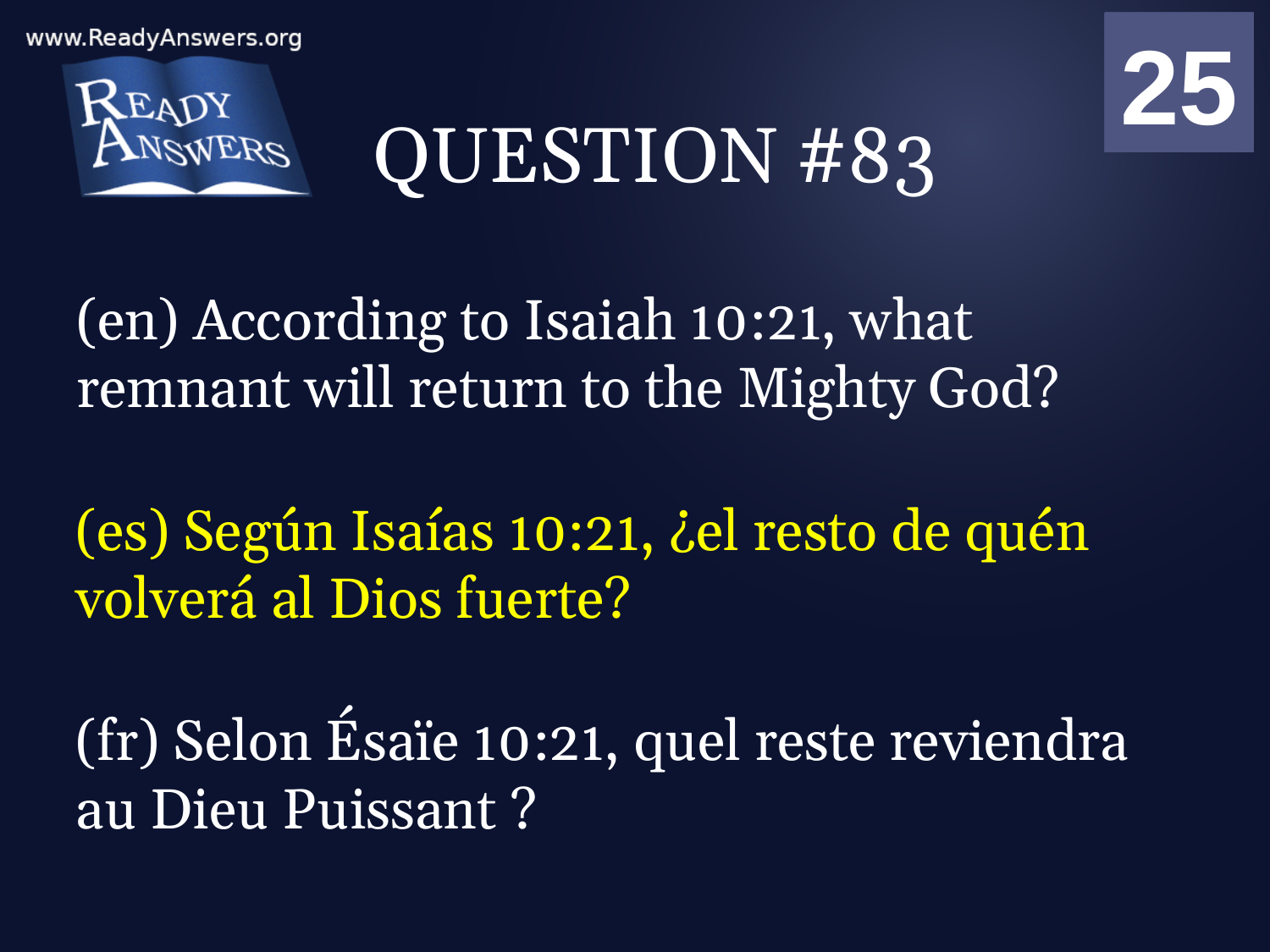

01
02
03
04
05
06
07
08
09
10
11
12
13
14
15
16
17
18
19
20
21
22
23
24
25
00
# QUESTION #83
(en) According to Isaiah 10:21, what remnant will return to the Mighty God?
(es) Según Isaías 10:21, ¿el resto de quén volverá al Dios fuerte?
(fr) Selon Ésaïe 10:21, quel reste reviendra au Dieu Puissant ?